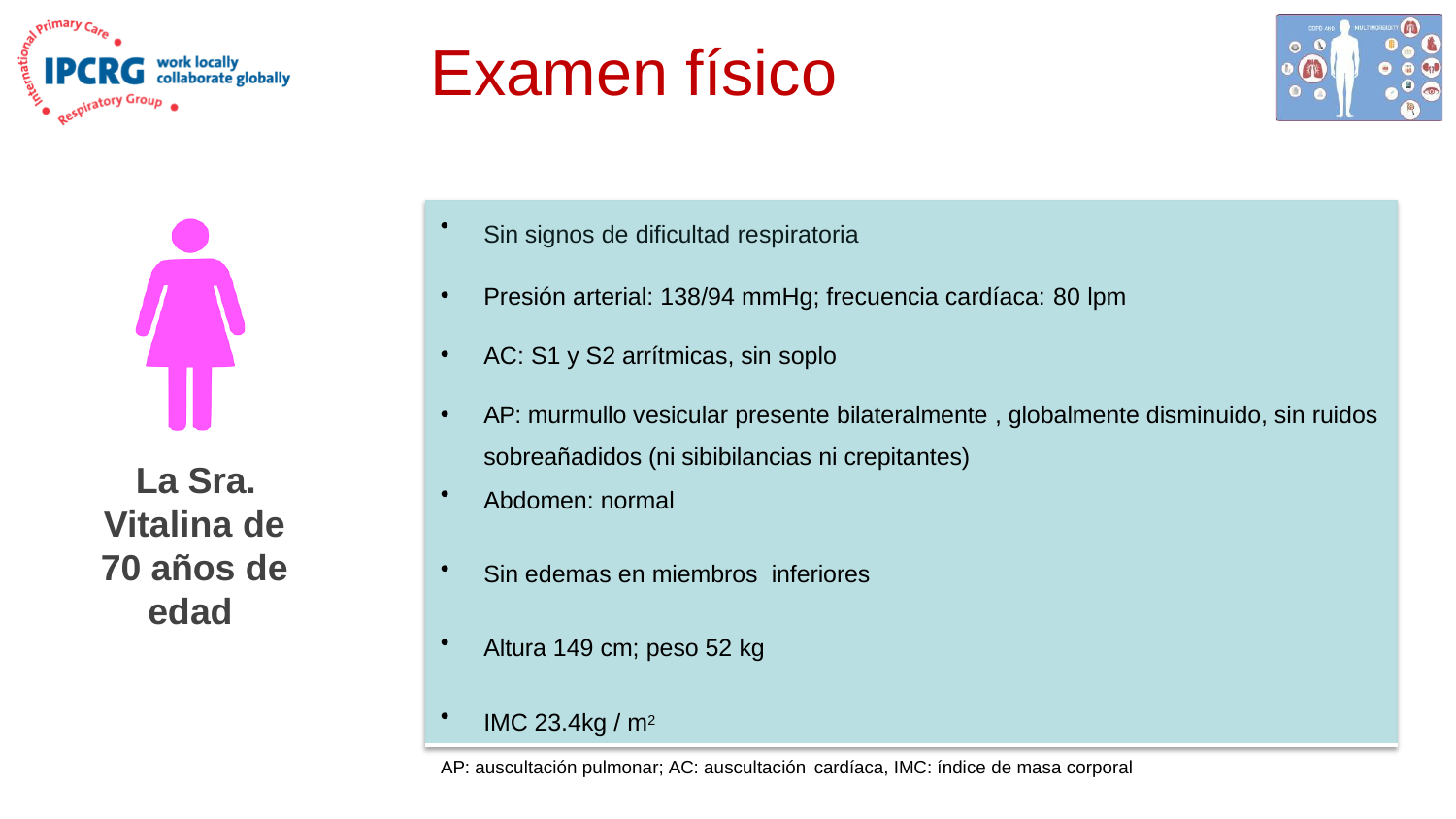

# Examen físico

Sin signos de dificultad respiratoria

Presión arterial: 138/94 mmHg; frecuencia cardíaca: 80 lpm

AC: S1 y S2 arrítmicas, sin soplo

AP: murmullo vesicular presente bilateralmente , globalmente disminuido, sin ruidos sobreañadidos (ni sibibilancias ni crepitantes)
Abdomen: normal

Sin edemas en miembros  inferiores

Altura 149 cm; peso 52 kg

IMC 23.4kg / m2

La Sra. Vitalina de 70 años de edad
AP: auscultación pulmonar; AC: auscultación cardíaca, IMC: índice de masa corporal